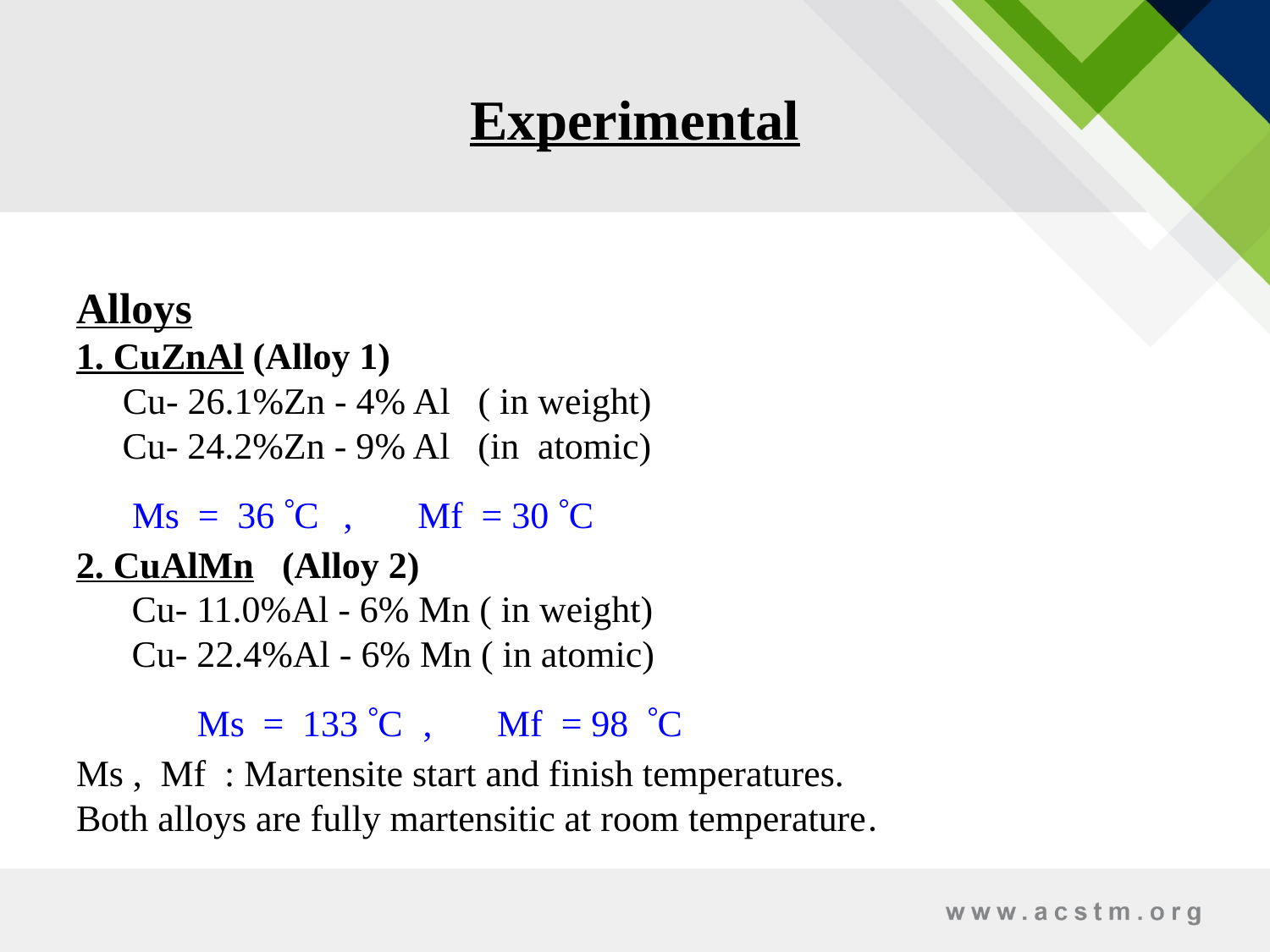

# Experimental
Alloys
1. CuZnAl (Alloy 1)
     Cu- 26.1%Zn - 4% Al   ( in weight)
     Cu- 24.2%Zn - 9% Al   (in  atomic)
      Ms  =  36 °C  ,       Mf  = 30 °C
2. CuAlMn   (Alloy 2)
      Cu- 11.0%Al - 6% Mn ( in weight)
      Cu- 22.4%Al - 6% Mn ( in atomic)
	 Ms  =  133 °C  ,       Mf  = 98  °C
Ms ,  Mf  : Martensite start and finish temperatures.
Both alloys are fully martensitic at room temperature.